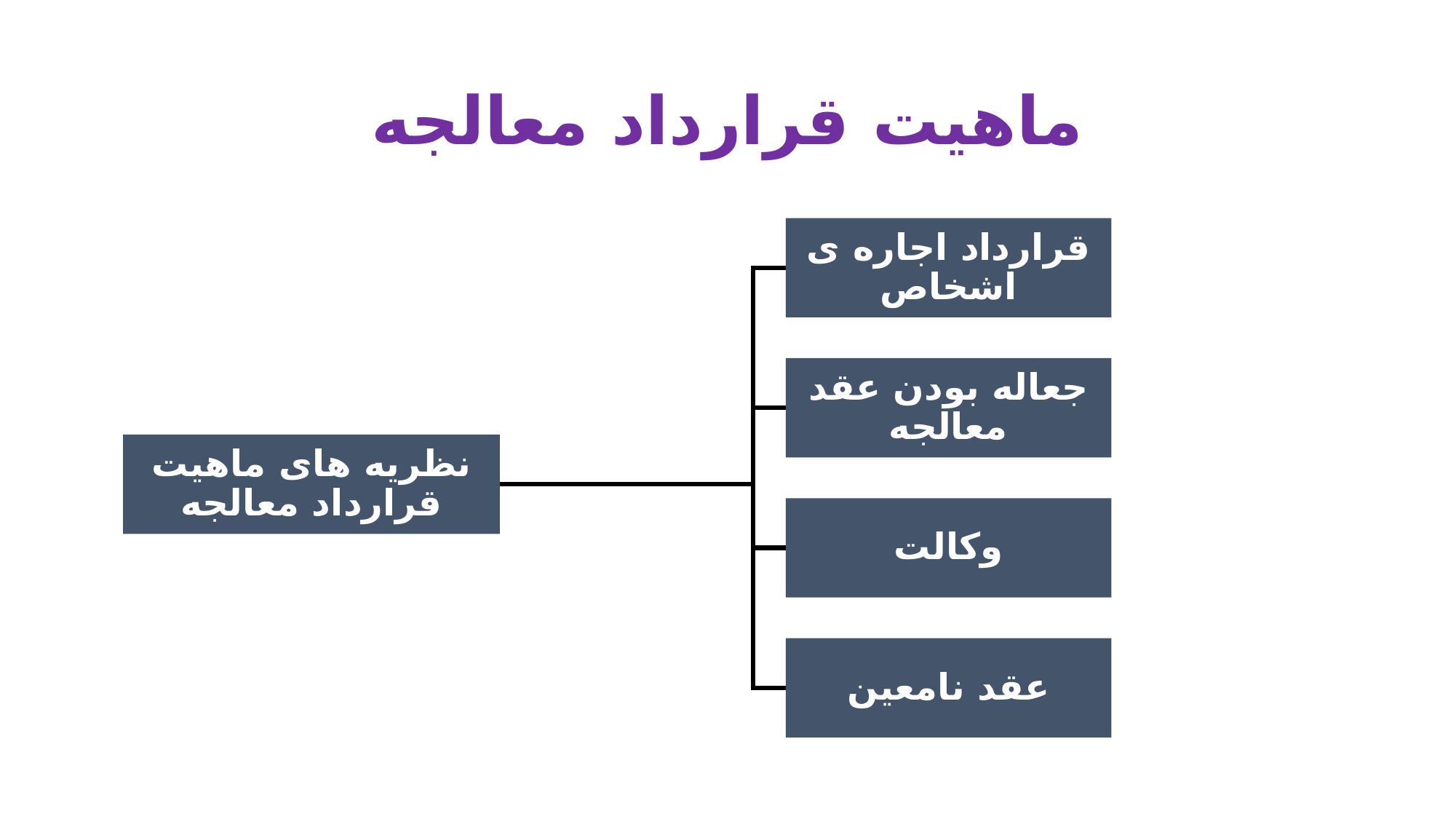

# ماهیت قرارداد معالجه
نظریه های ماهیت قرارداد معالجه
قرارداد اجاره ی اشخاص
جعاله بودن عقد معالجه
وکالت
عقد نامعین